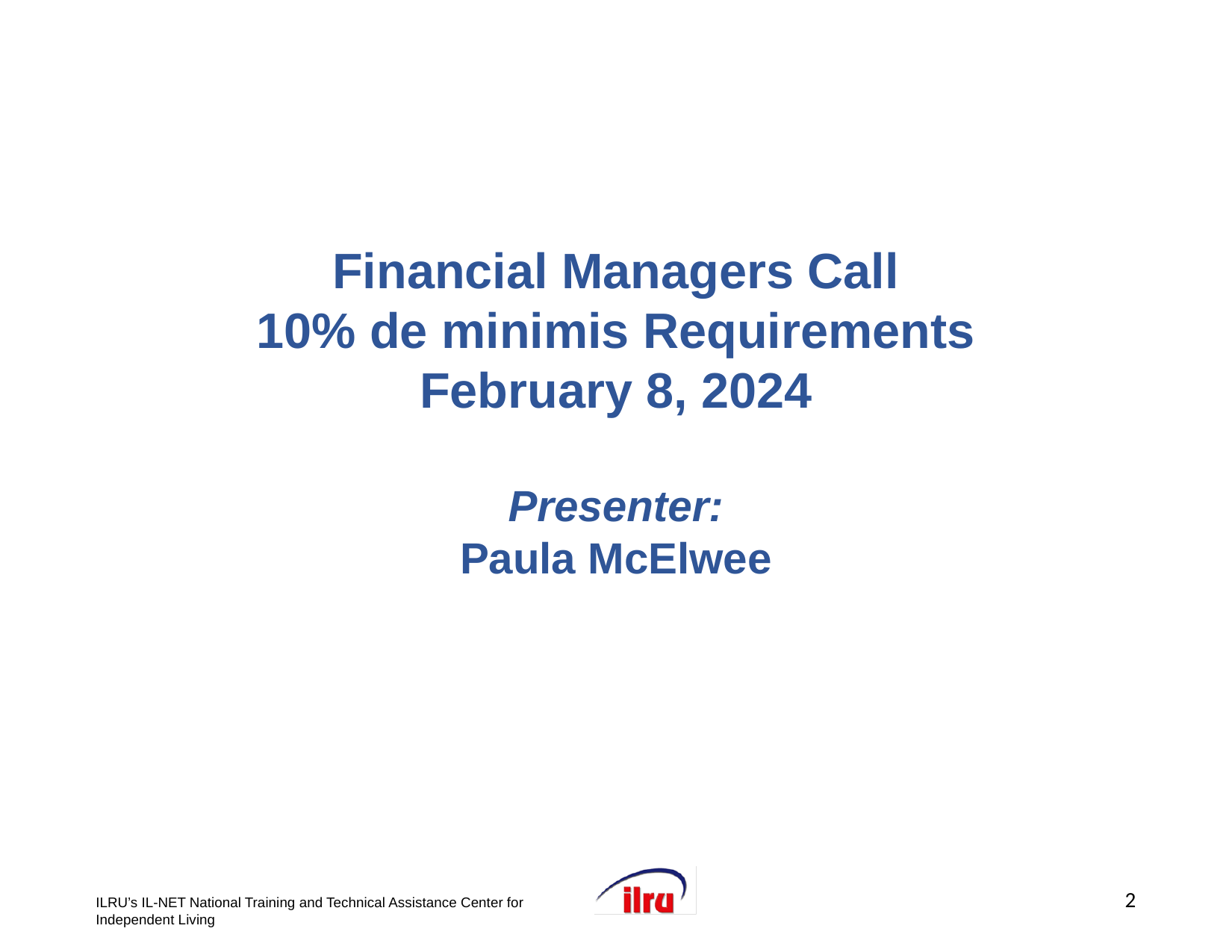

# Financial Managers Call 10% de minimis Requirements February 8, 2024 Presenter: Paula McElwee
2